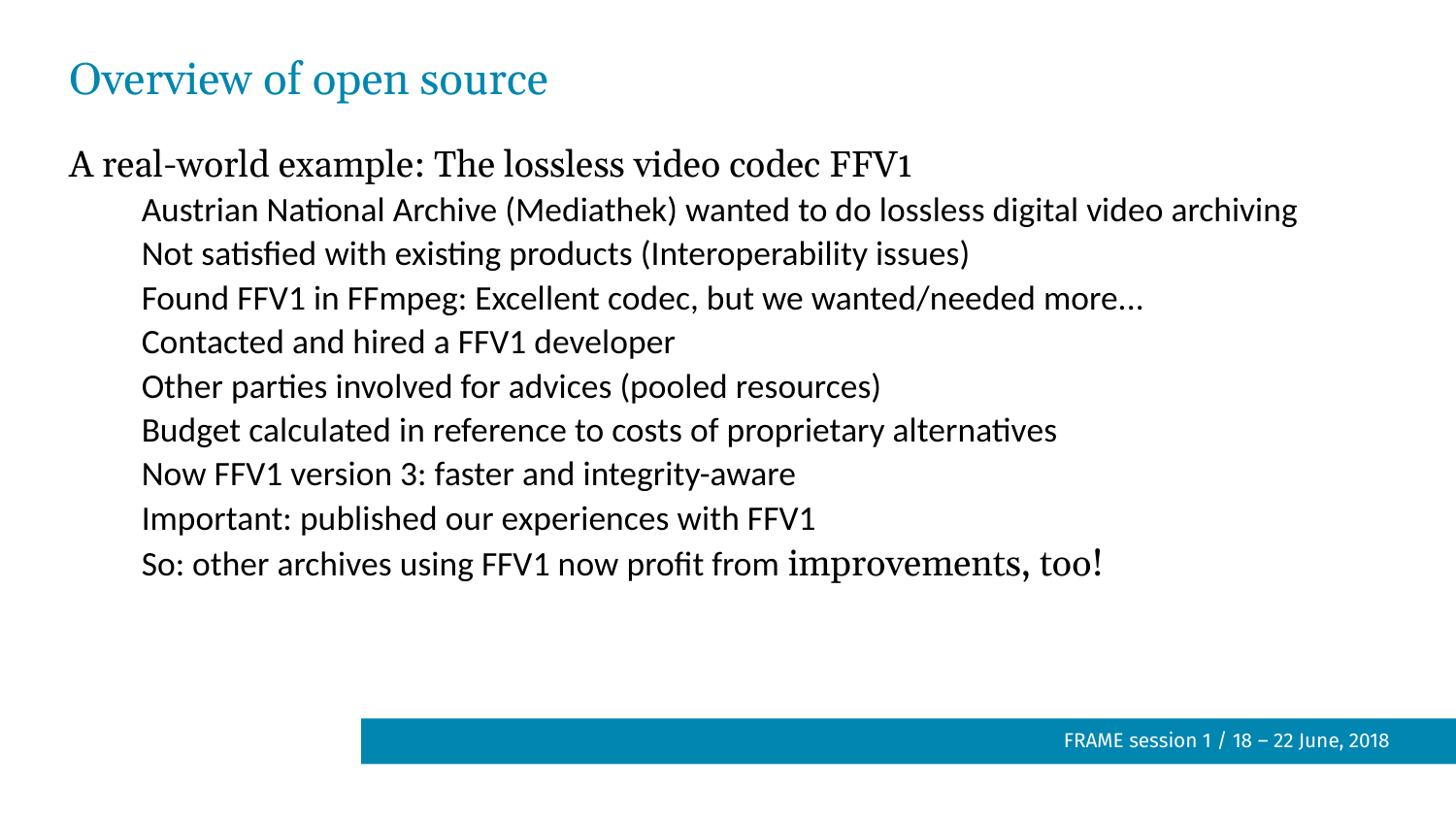

# Overview of open source
A real-world example: The lossless video codec FFV1
Austrian National Archive (Mediathek) wanted to do lossless digital video archiving
Not satisfied with existing products (Interoperability issues)
Found FFV1 in FFmpeg: Excellent codec, but we wanted/needed more...
Contacted and hired a FFV1 developer
Other parties involved for advices (pooled resources)
Budget calculated in reference to costs of proprietary alternatives
Now FFV1 version 3: faster and integrity-aware
Important: published our experiences with FFV1
So: other archives using FFV1 now profit from improvements, too!

FRAME session 1 / 18 – 22 June, 2018